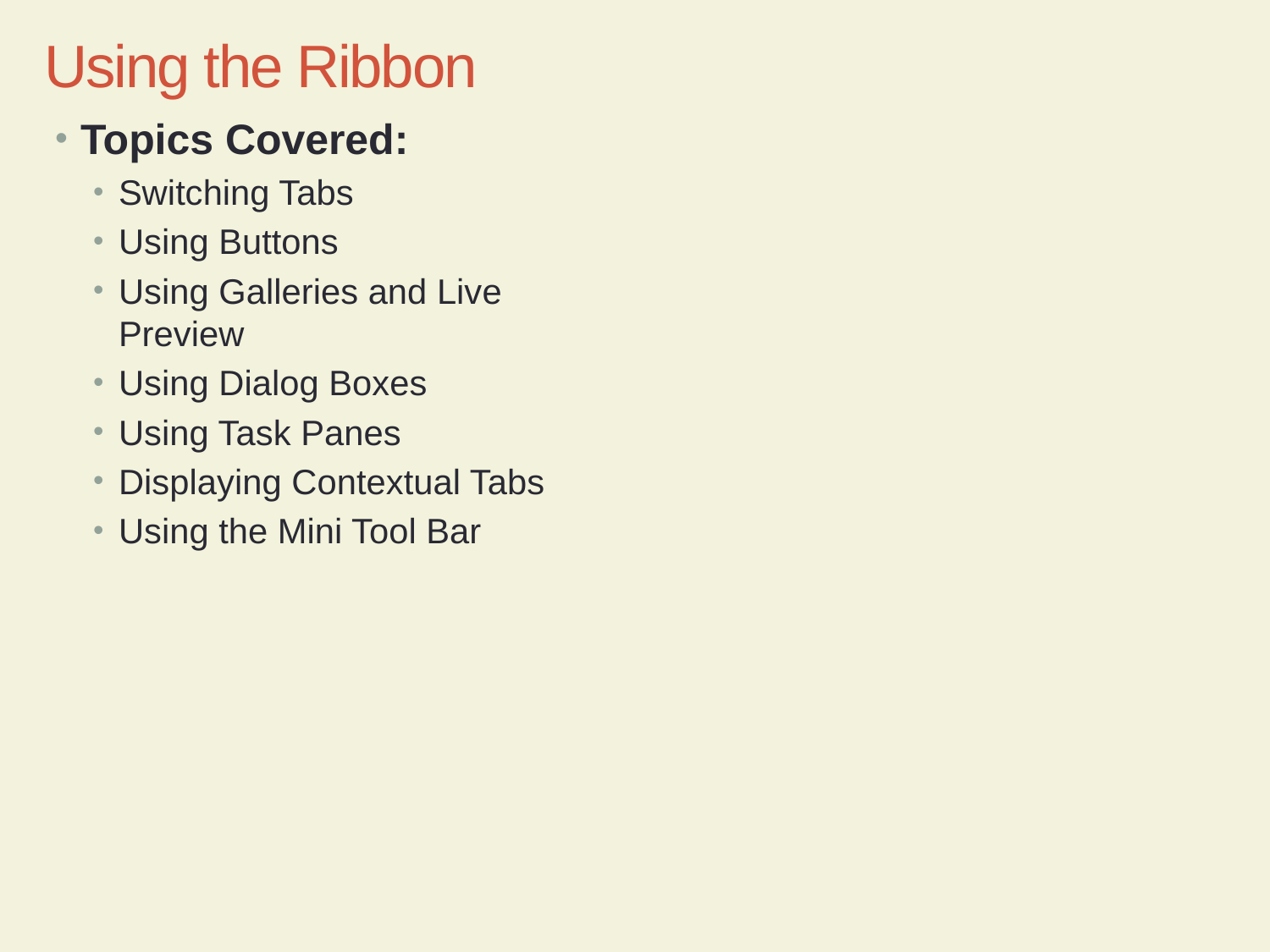

CMPTR Chapter 9: Introducing Microsoft Office 2010
14
# Using the Ribbon
Topics Covered:
Switching Tabs
Using Buttons
Using Galleries and Live Preview
Using Dialog Boxes
Using Task Panes
Displaying Contextual Tabs
Using the Mini Tool Bar